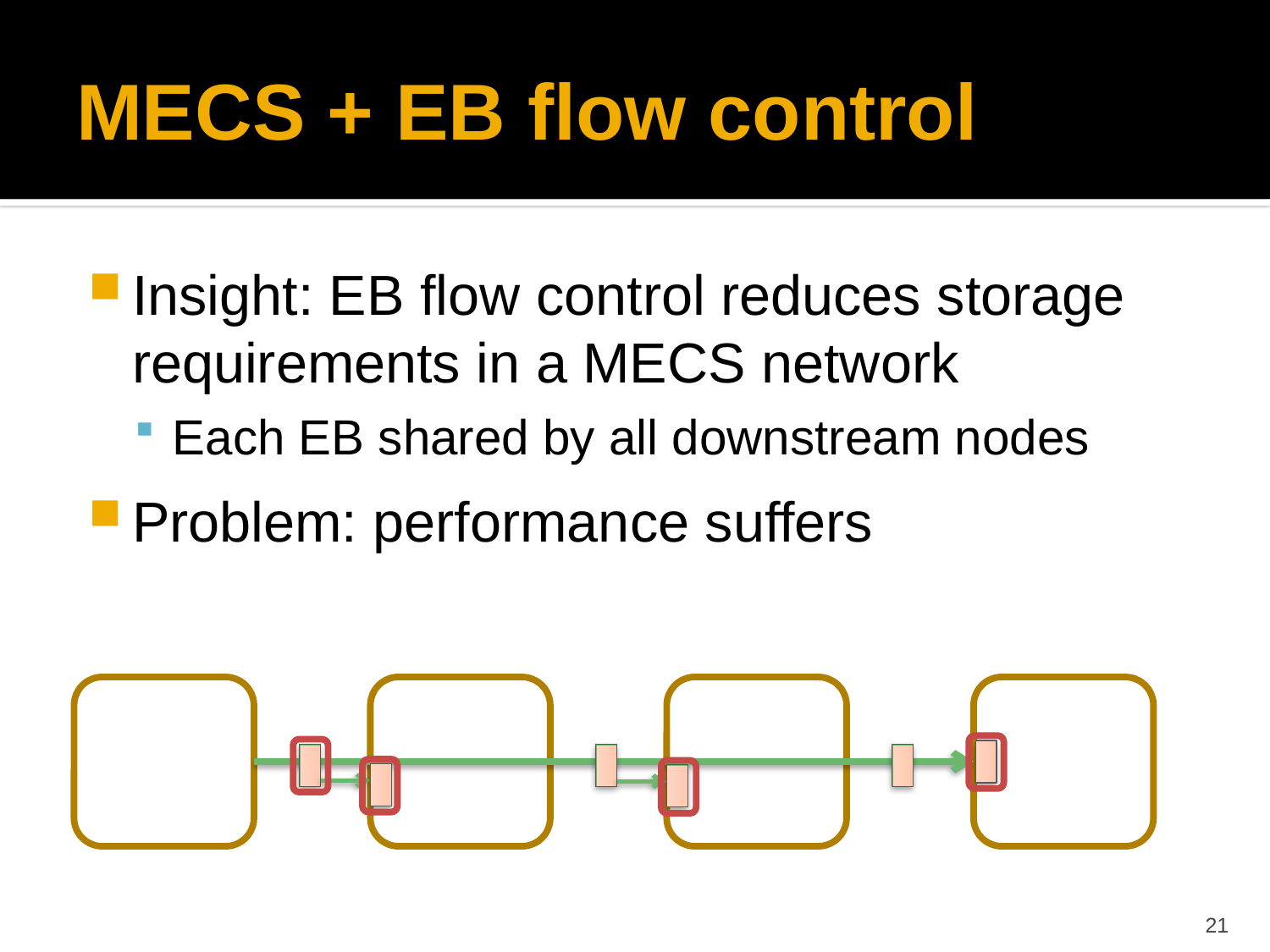

# MECS + EB flow control
Insight: EB flow control reduces storage requirements in a MECS network
Each EB shared by all downstream nodes
Problem: performance suffers

21